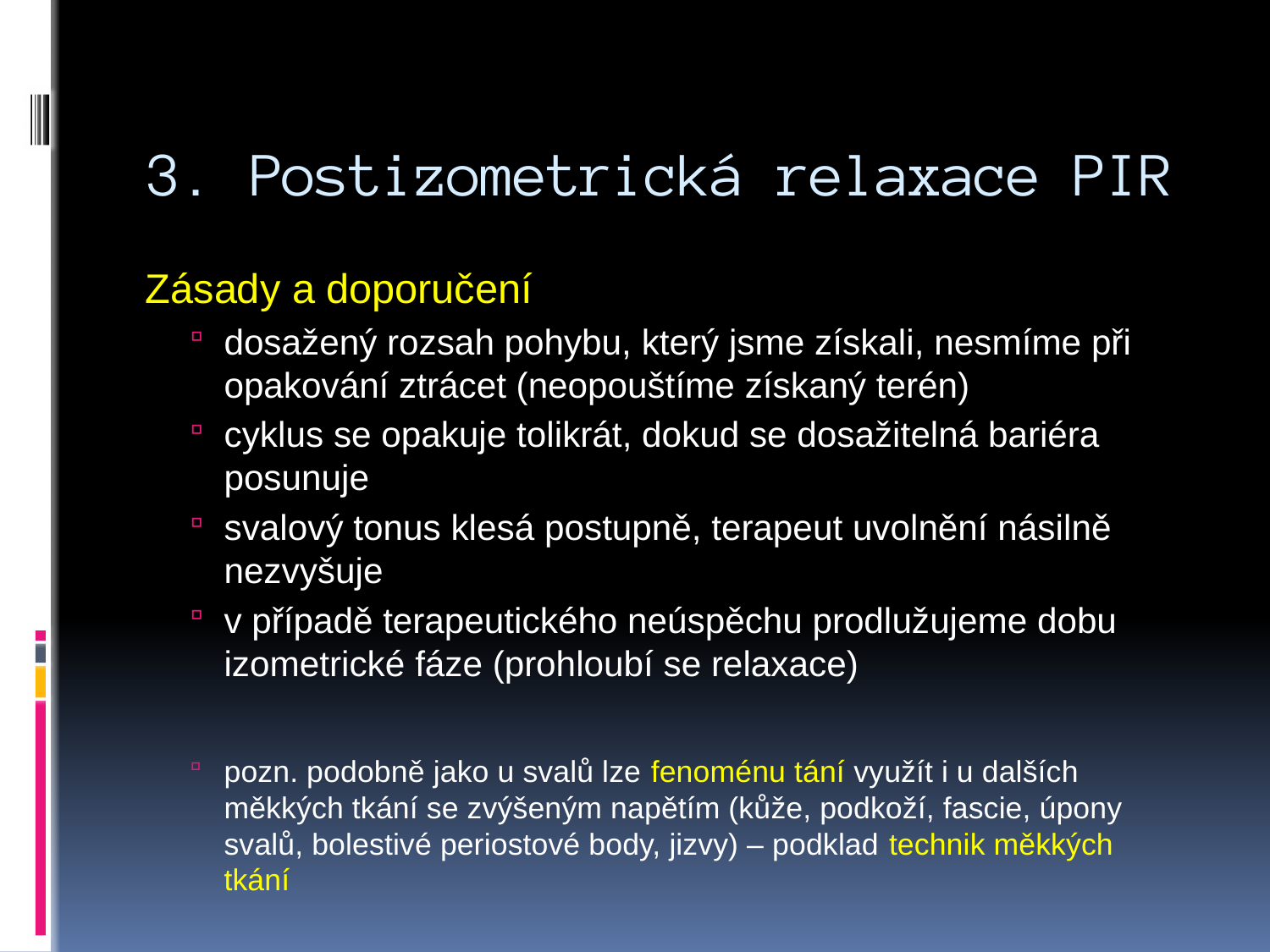

# Postizometrická relaxace PIR
Zásady a doporučení
dosažený rozsah pohybu, který jsme získali, nesmíme při opakování ztrácet (neopouštíme získaný terén)
cyklus se opakuje tolikrát, dokud se dosažitelná bariéra posunuje
svalový tonus klesá postupně, terapeut uvolnění násilně nezvyšuje
v případě terapeutického neúspěchu prodlužujeme dobu izometrické fáze (prohloubí se relaxace)

pozn. podobně jako u svalů lze fenoménu tání využít i u dalších měkkých tkání se zvýšeným napětím (kůže, podkoží, fascie, úpony svalů, bolestivé periostové body, jizvy) – podklad technik měkkých tkání